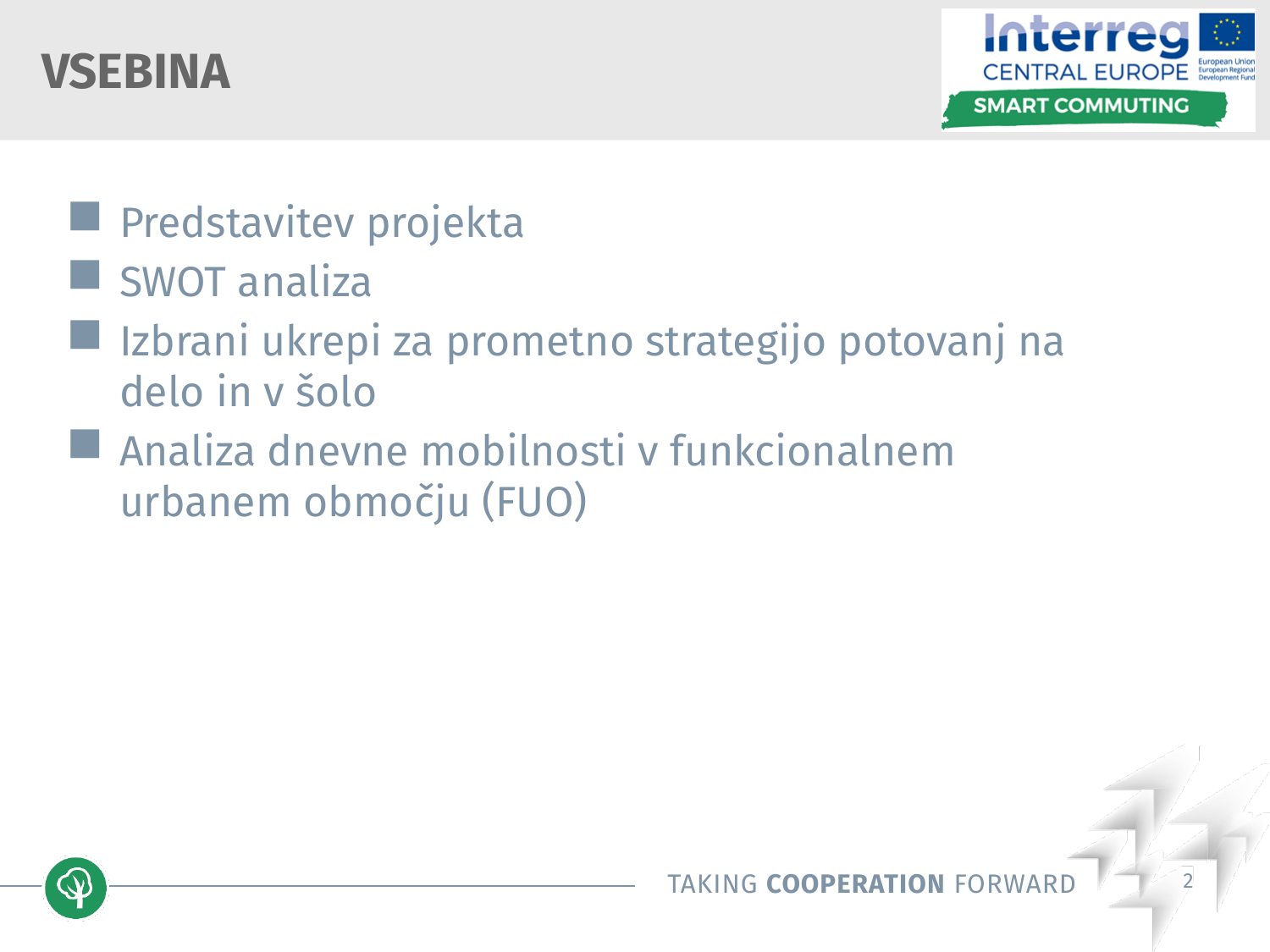

# vsebina
Predstavitev projekta
SWOT analiza
Izbrani ukrepi za prometno strategijo potovanj na delo in v šolo
Analiza dnevne mobilnosti v funkcionalnem urbanem območju (FUO)